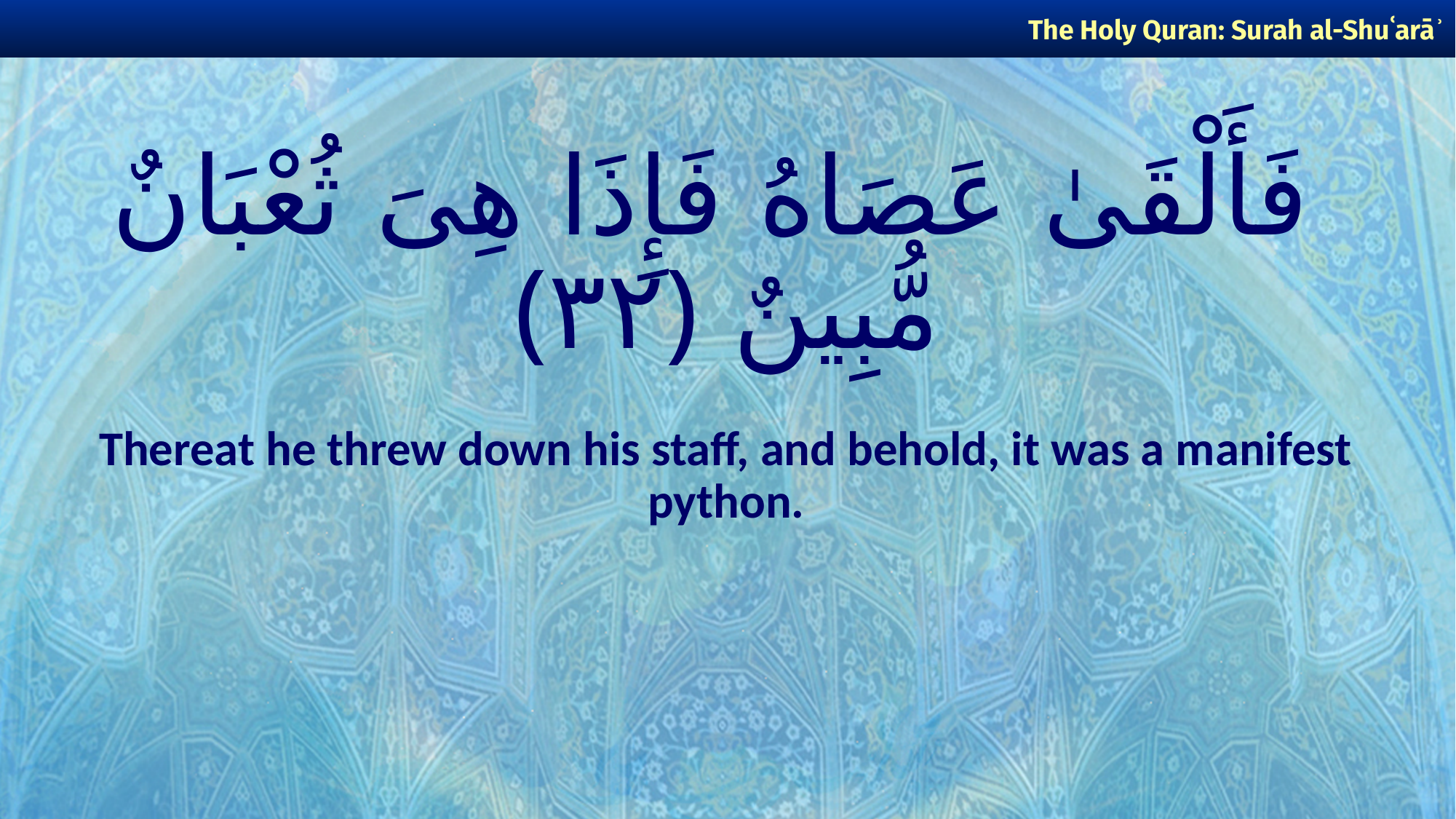

The Holy Quran: Surah al-Shuʿarāʾ
# فَأَلْقَىٰ عَصَاهُ فَإِذَا هِىَ ثُعْبَانٌ مُّبِينٌ ﴿٣٢﴾
Thereat he threw down his staff, and behold, it was a manifest python.